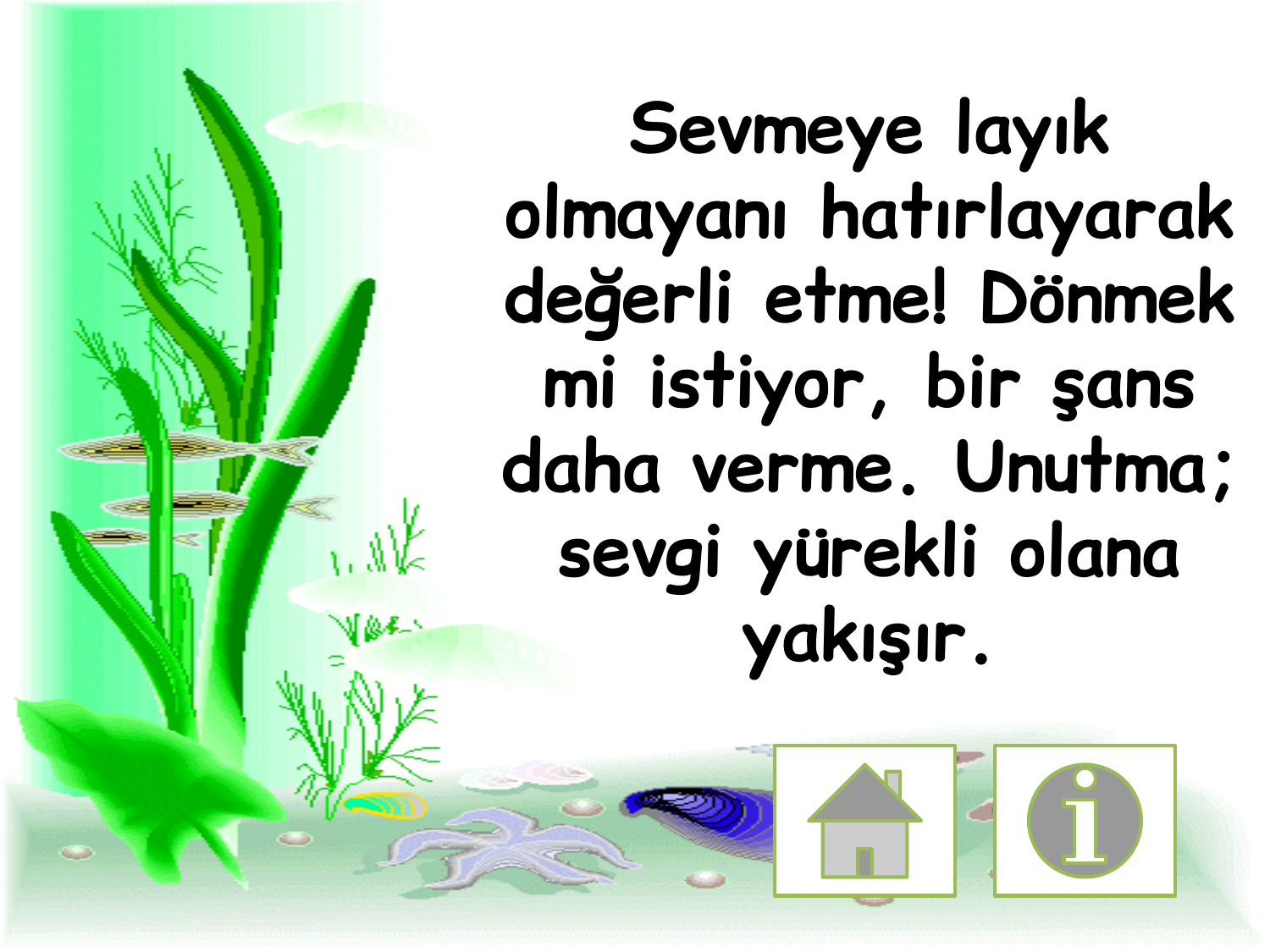

Sevmeye layık olmayanı hatırlayarak değerli etme! Dönmek mi istiyor, bir şans daha verme. Unutma; sevgi yürekli olana yakışır.